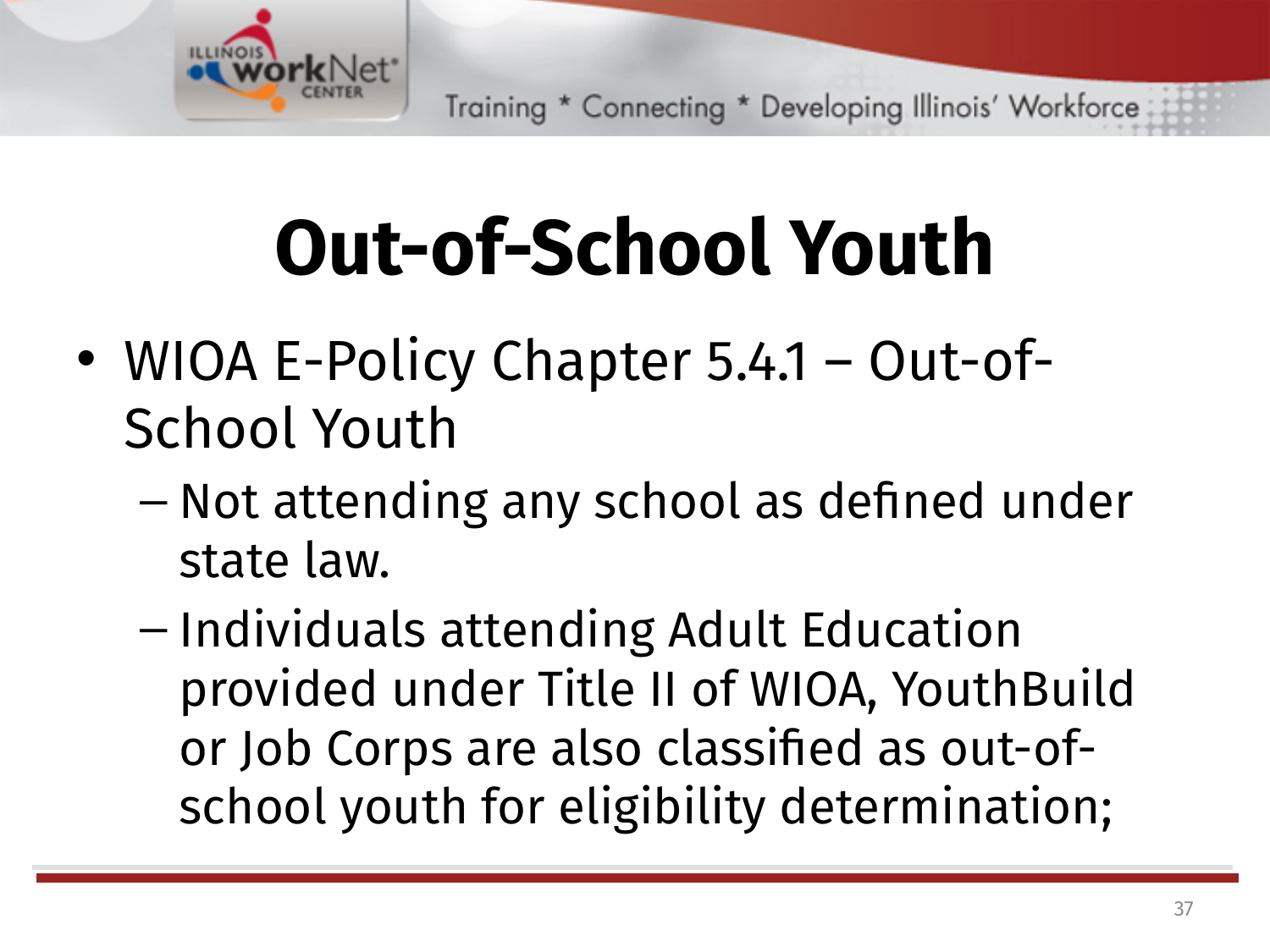

# Out-of-School Youth
WIOA E-Policy Chapter 5.4.1 – Out-of-School Youth
Not attending any school as defined under state law.
Individuals attending Adult Education provided under Title II of WIOA, YouthBuild or Job Corps are also classified as out-of-school youth for eligibility determination;

37